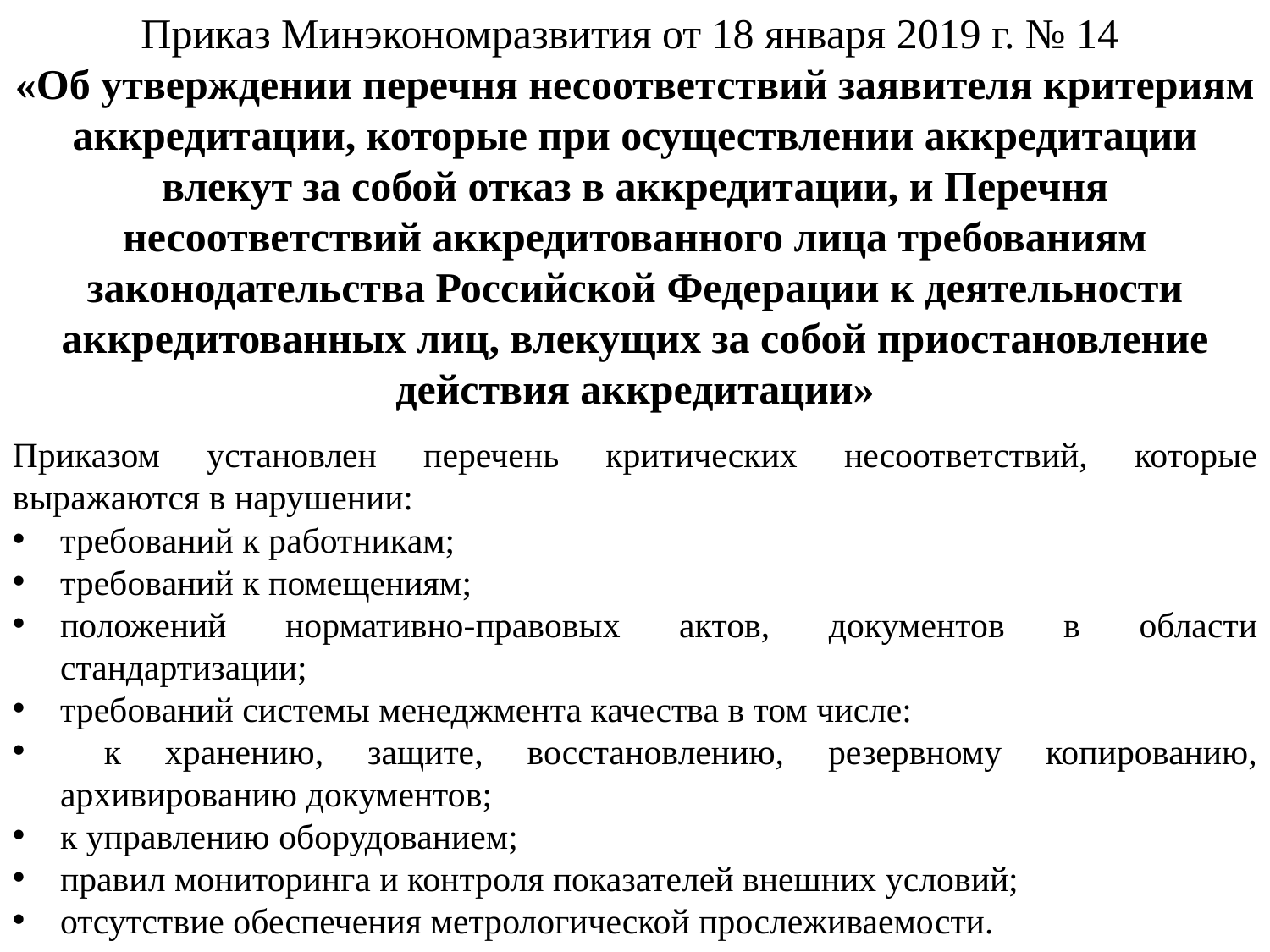

# Приказ Минэкономразвития от 18 января 2019 г. № 14 «Об утверждении перечня несоответствий заявителя критериям аккредитации, которые при осуществлении аккредитации влекут за собой отказ в аккредитации, и Перечня несоответствий аккредитованного лица требованиям законодательства Российской Федерации к деятельности аккредитованных лиц, влекущих за собой приостановление действия аккредитации»
Приказом установлен перечень критических несоответствий, которые выражаются в нарушении:
требований к работникам;
требований к помещениям;
положений нормативно-правовых актов, документов в области стандартизации;
требований системы менеджмента качества в том числе:
 к хранению, защите, восстановлению, резервному копированию, архивированию документов;
к управлению оборудованием;
правил мониторинга и контроля показателей внешних условий;
отсутствие обеспечения метрологической прослеживаемости.